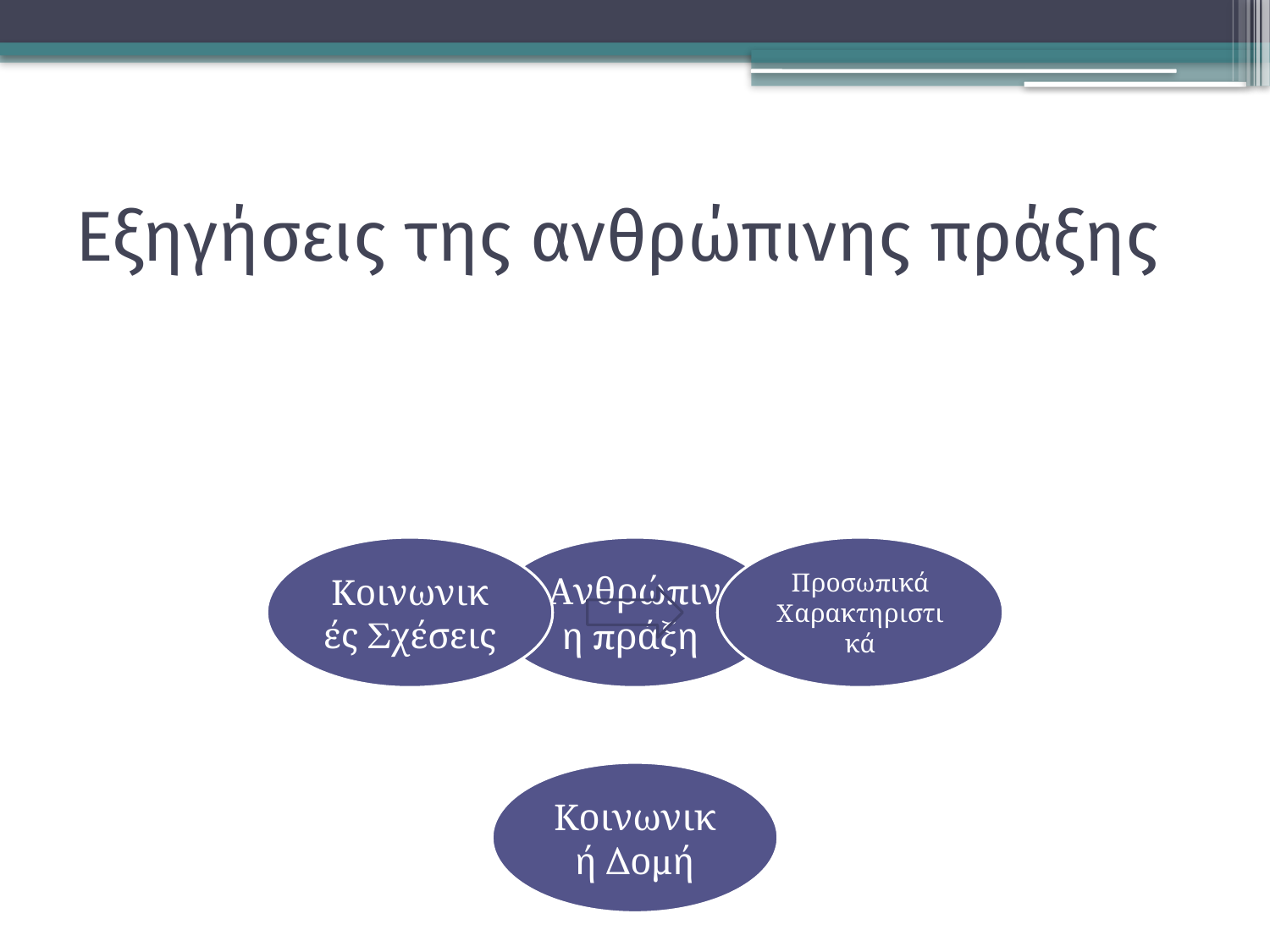

# Εξηγήσεις της ανθρώπινης πράξης
Ανθρώπινη πράξη
Προσωπικά Χαρακτηριστικά
Κοινωνική Δομή
Κοινωνικές Σχέσεις